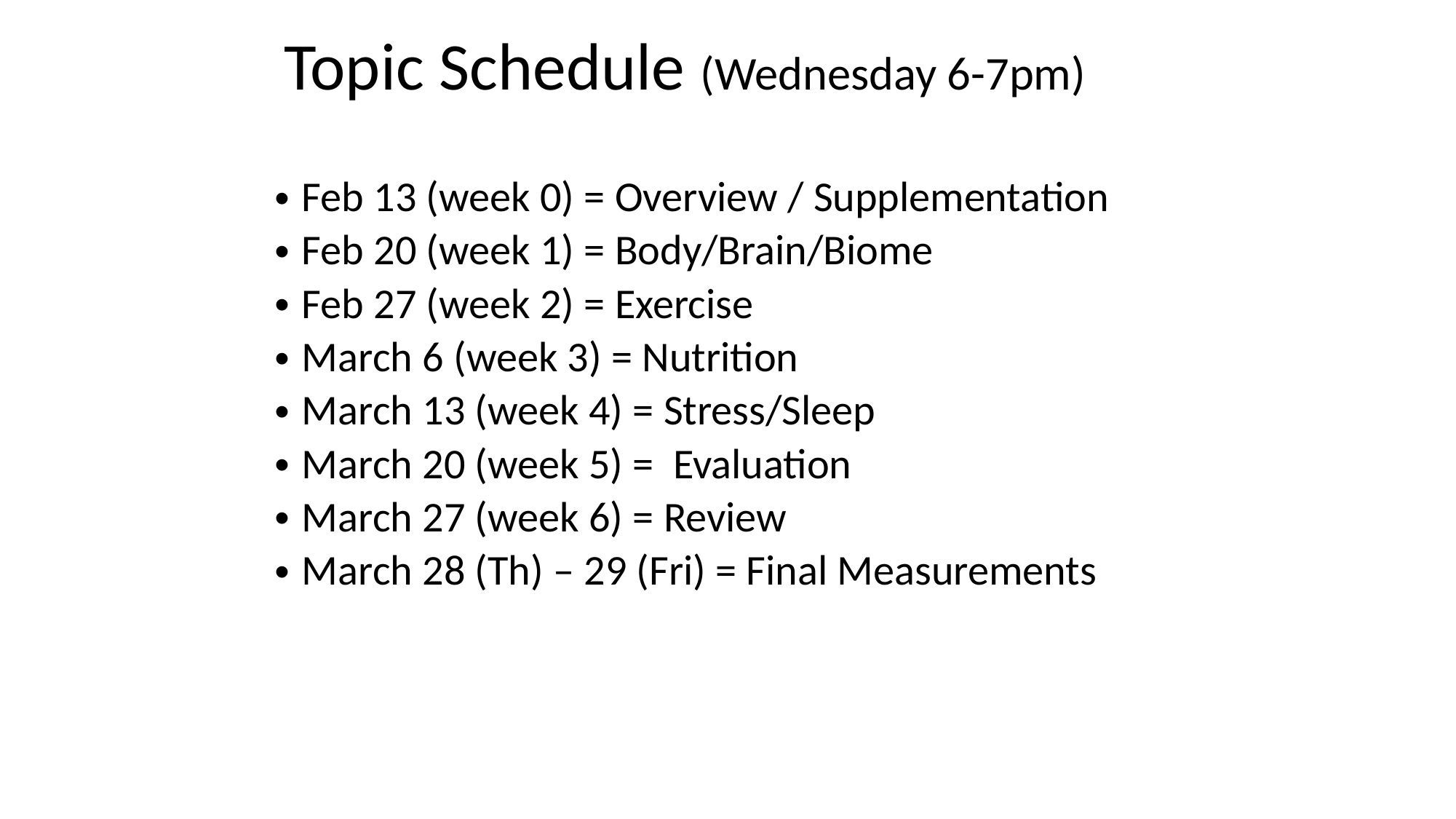

# Topic Schedule (Wednesday 6-7pm)
Feb 13 (week 0) = Overview / Supplementation
Feb 20 (week 1) = Body/Brain/Biome
Feb 27 (week 2) = Exercise
March 6 (week 3) = Nutrition
March 13 (week 4) = Stress/Sleep
March 20 (week 5) =  Evaluation
March 27 (week 6) = Review
March 28 (Th) – 29 (Fri) = Final Measurements